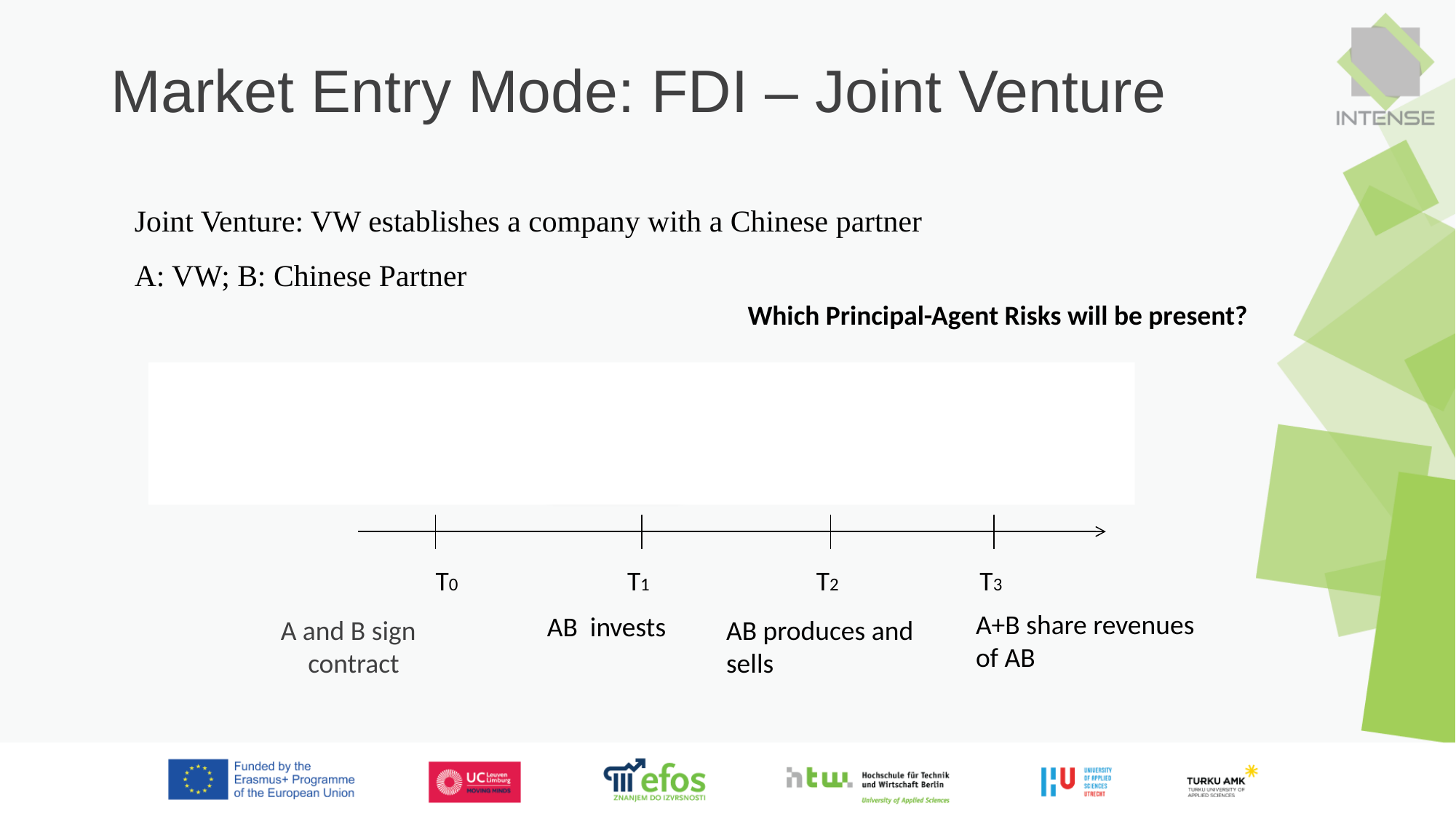

Market Entry Mode: FDI – Joint Venture
Joint Venture: VW establishes a company with a Chinese partner
A: VW; B: Chinese Partner
Which Principal-Agent Risks will be present?

Moral Hazard
Adverse Selection
Hold–up

T0
T1
T2
T3
A+B share revenues of AB
A and B sign contract
AB  invests
AB produces and sells